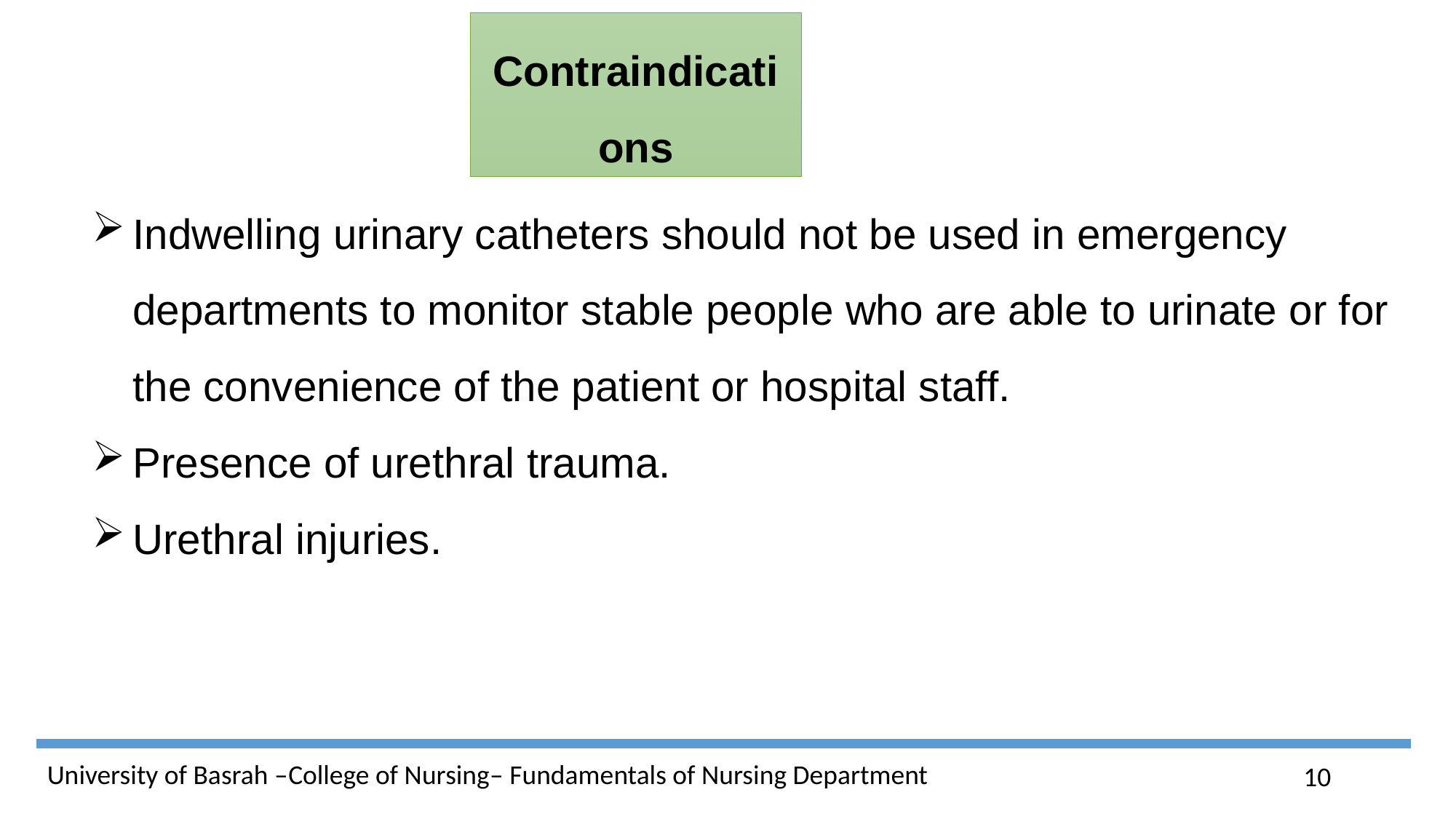

Contraindications
Indwelling urinary catheters should not be used in emergency departments to monitor stable people who are able to urinate or for the convenience of the patient or hospital staff.
Presence of urethral trauma.
Urethral injuries.
10
University of Basrah –College of Nursing– Fundamentals of Nursing Department